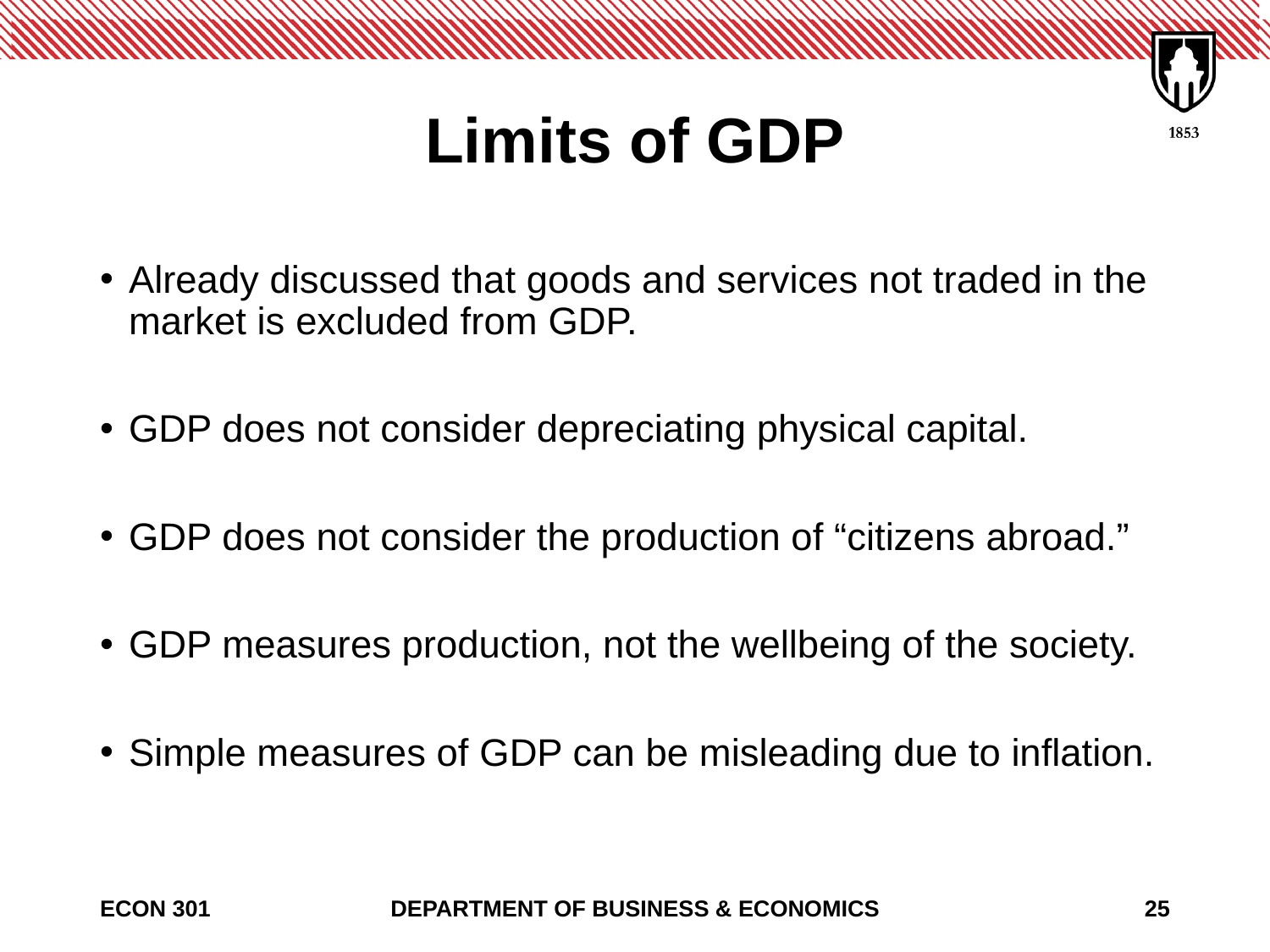

# Limits of GDP
Already discussed that goods and services not traded in the market is excluded from GDP.

GDP does not consider depreciating physical capital.

GDP does not consider the production of “citizens abroad.”

GDP measures production, not the wellbeing of the society.

Simple measures of GDP can be misleading due to inflation.
ECON 301
DEPARTMENT OF BUSINESS & ECONOMICS
25